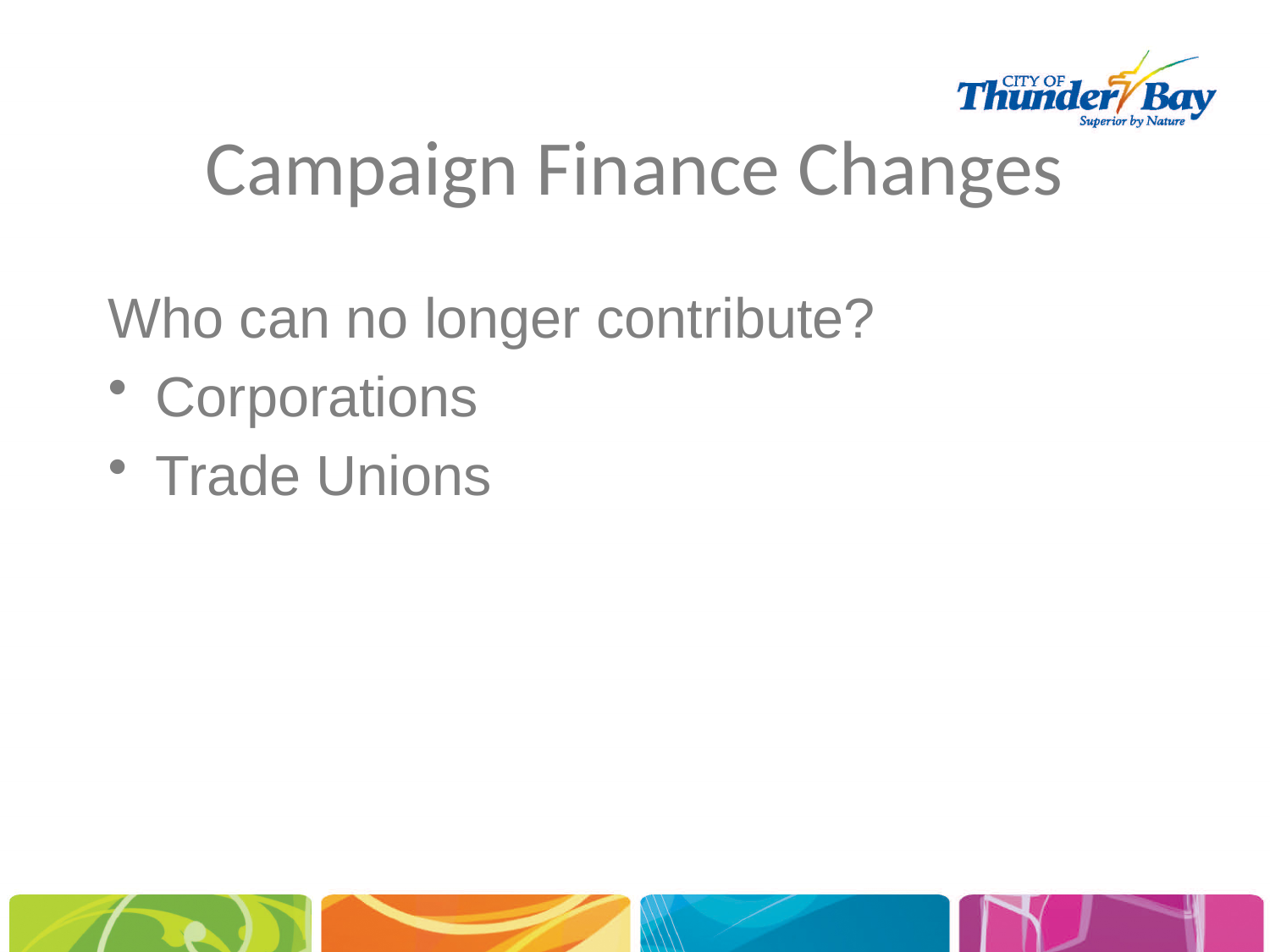

# Campaign Finance Changes
Who can no longer contribute?
Corporations
Trade Unions